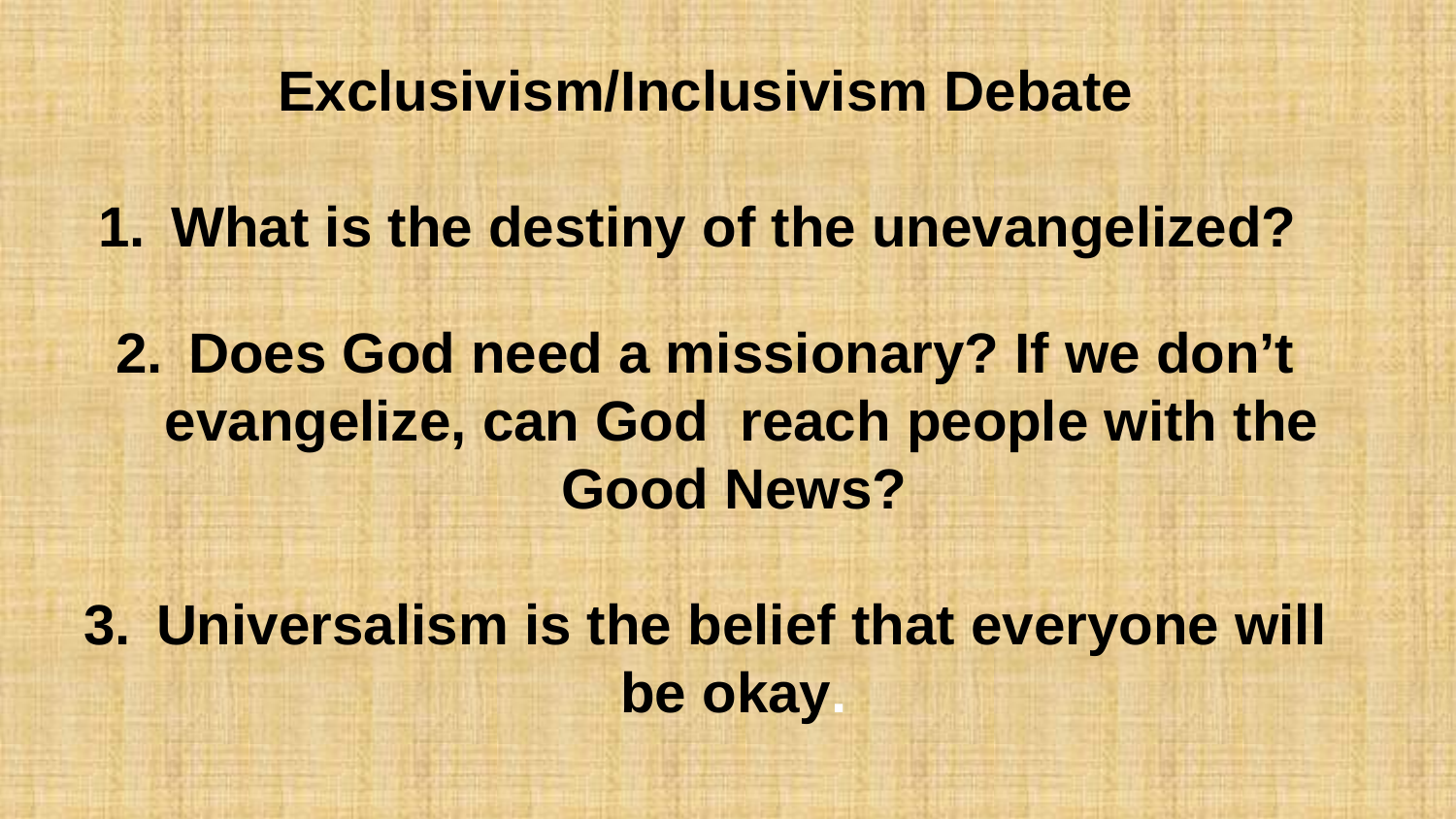

Exclusivism/Inclusivism Debate

What is the destiny of the unevangelized?

Does God need a missionary? If we don’t evangelize, can God  reach people with the Good News?

Universalism is the belief that everyone will be okay.